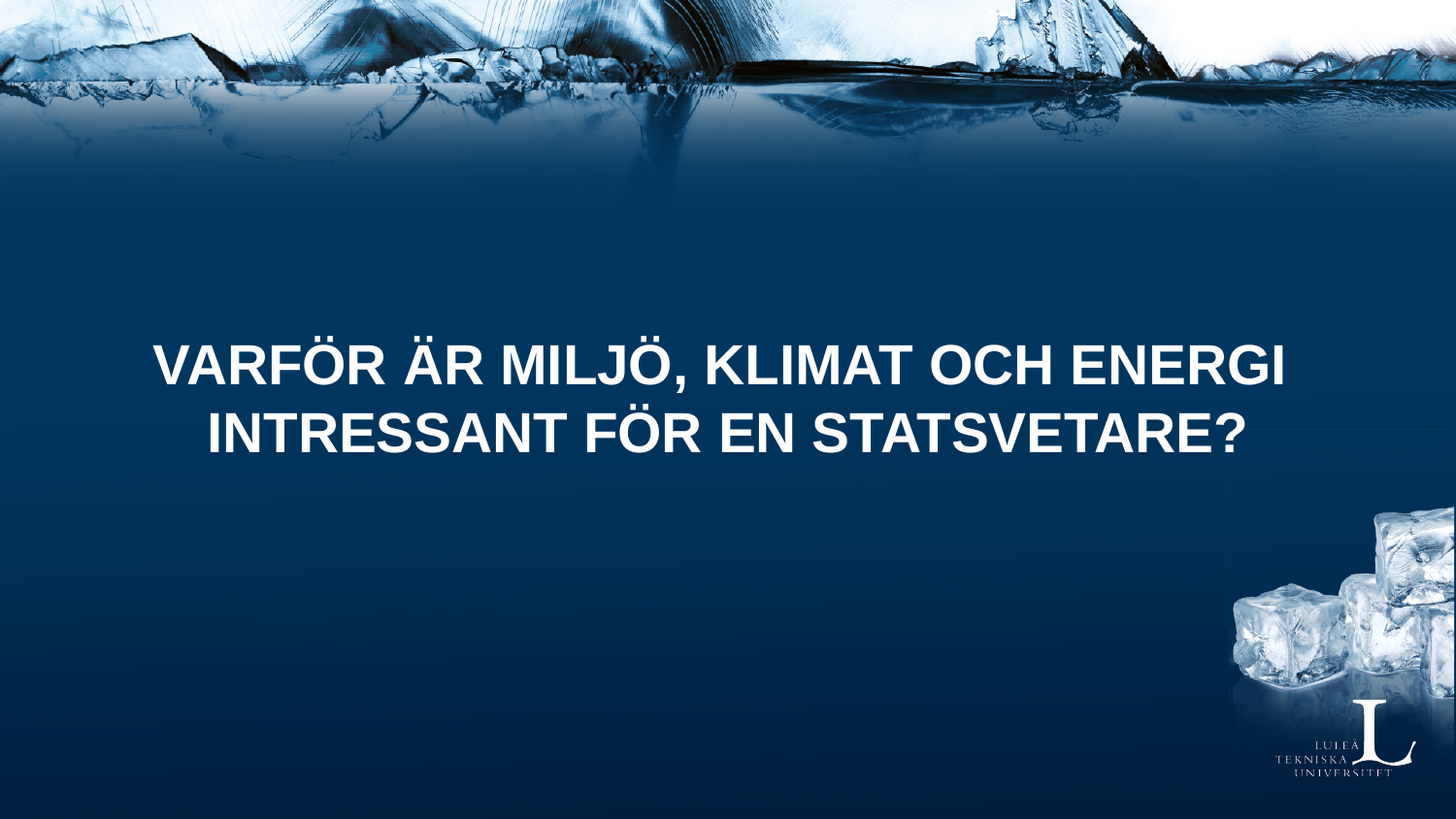

# Varför är miljö, klimat och energi  intressant för en statsvetare?